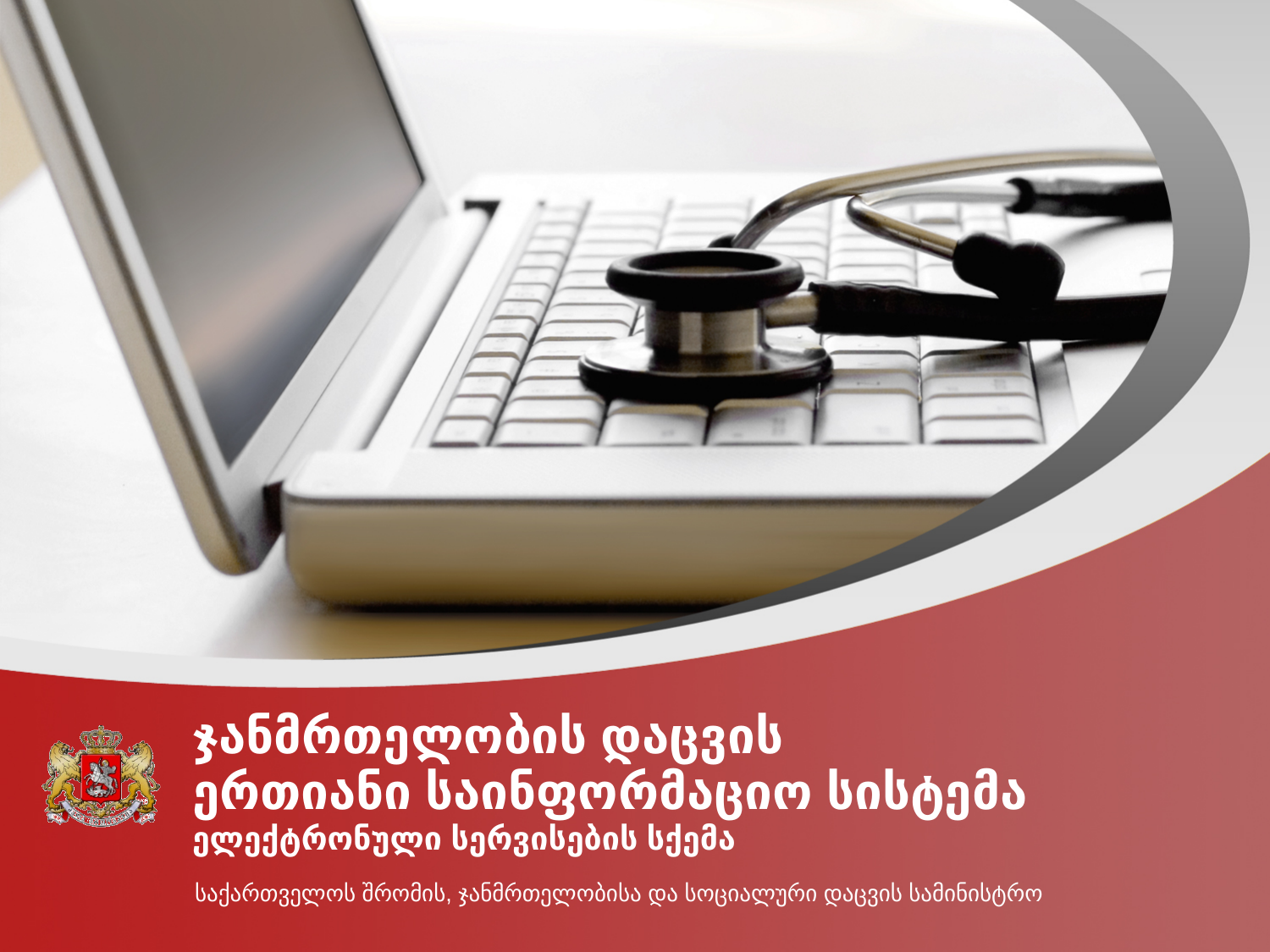

# ჯანმრთელობის დაცვის ერთიანი საინფორმაციო სისტემა ელექტრონული სერვისების სქემა
საქართველოს შრომის, ჯანმრთელობისა და სოციალური დაცვის სამინისტრო